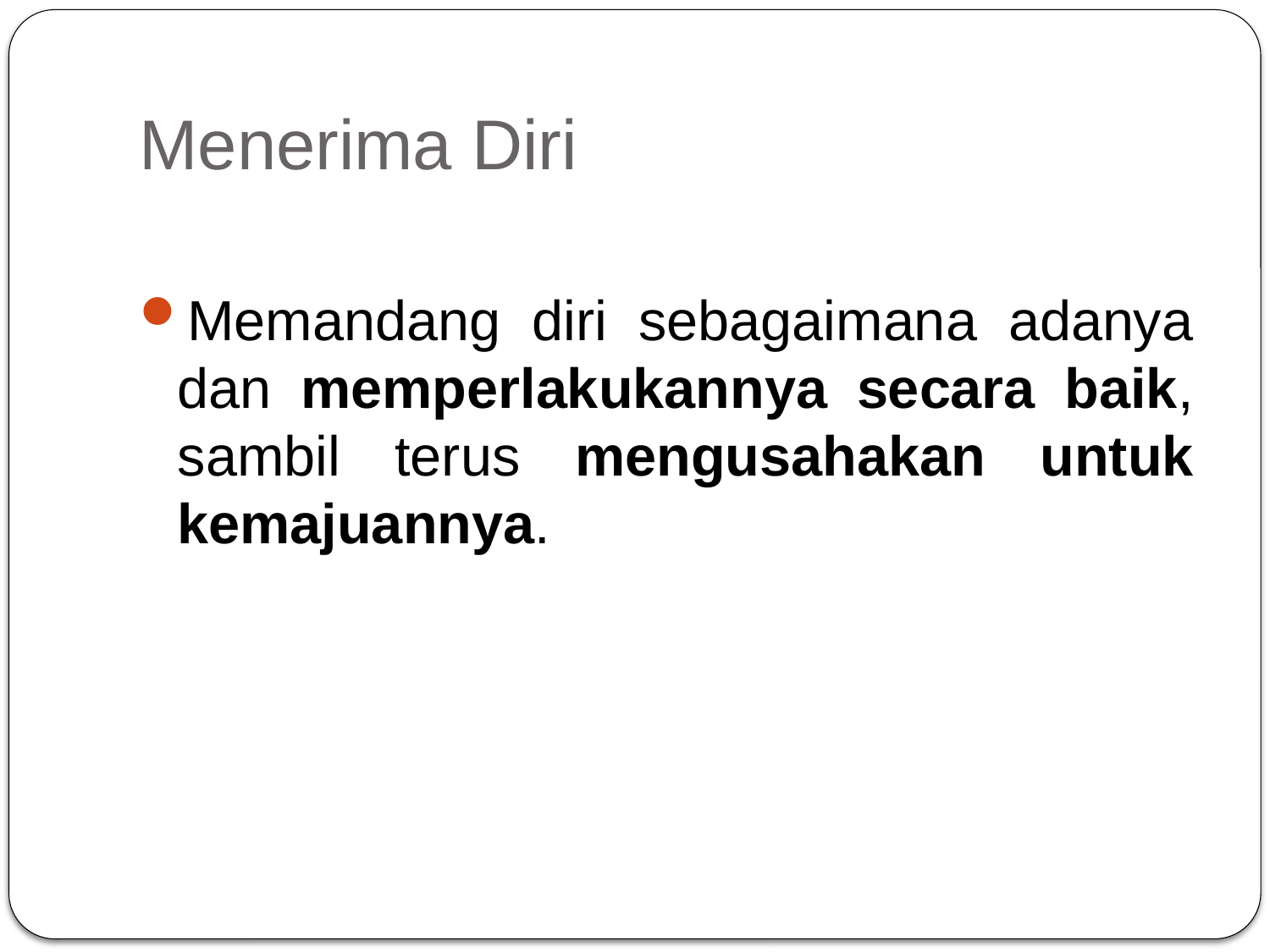

# Menerima Diri
Memandang diri sebagaimana adanya dan memperlakukannya secara baik, sambil terus mengusahakan untuk kemajuannya.